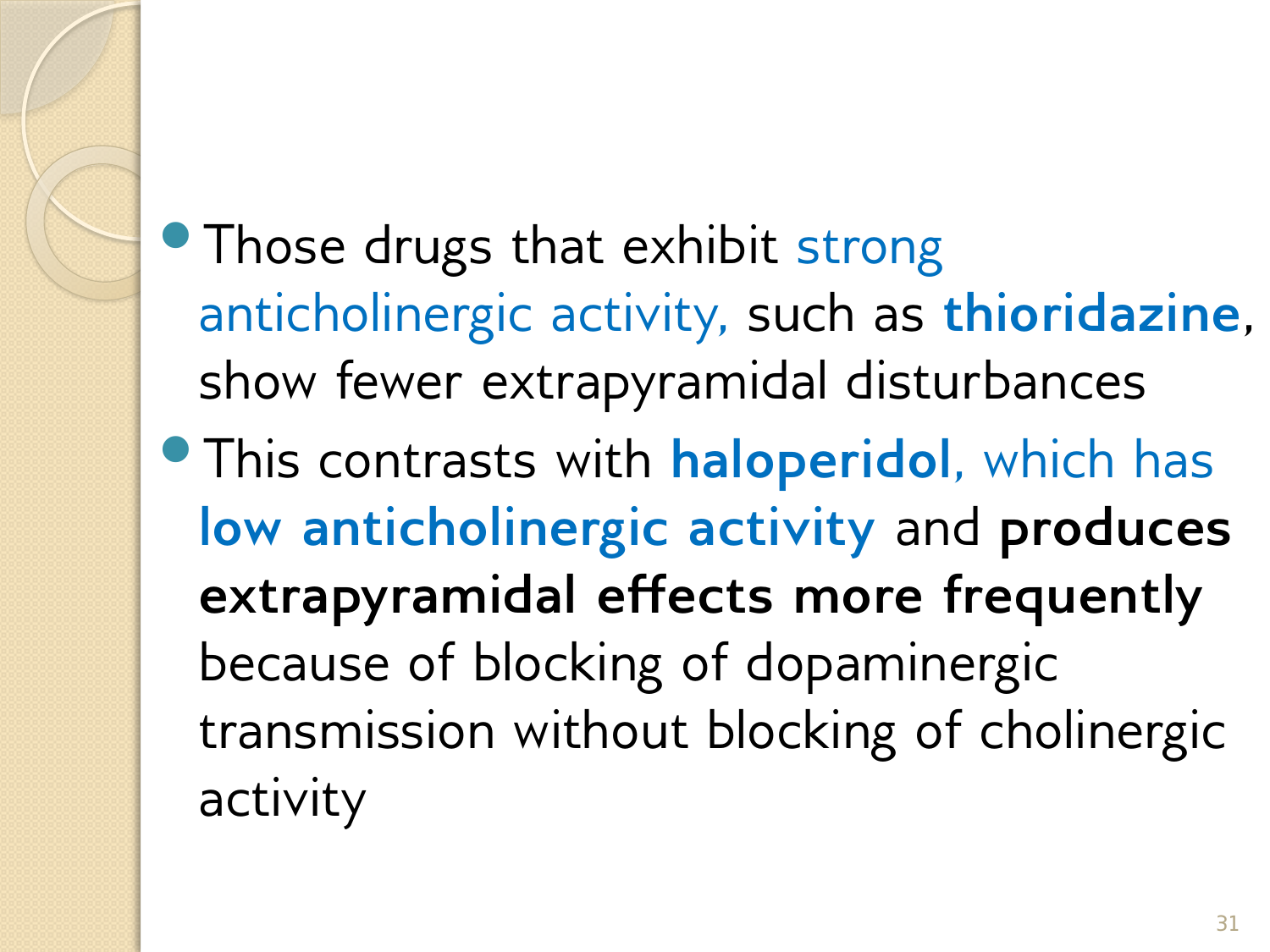

#
Those drugs that exhibit strong anticholinergic activity, such as thioridazine, show fewer extrapyramidal disturbances
This contrasts with haloperidol, which has low anticholinergic activity and produces extrapyramidal effects more frequently because of blocking of dopaminergic transmission without blocking of cholinergic activity
31